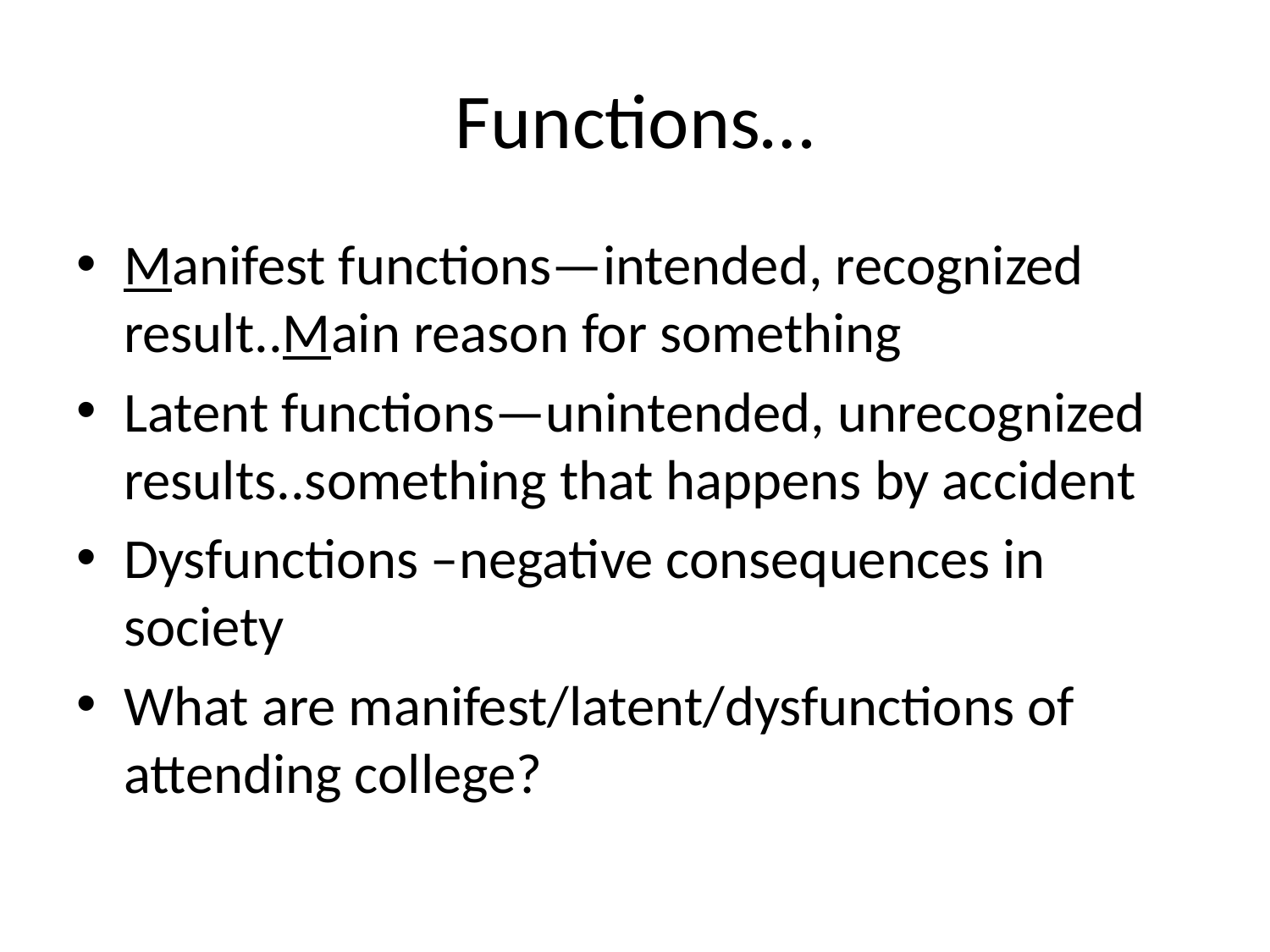

# Functions…
Manifest functions—intended, recognized result..Main reason for something
Latent functions—unintended, unrecognized results..something that happens by accident
Dysfunctions –negative consequences in society
What are manifest/latent/dysfunctions of attending college?